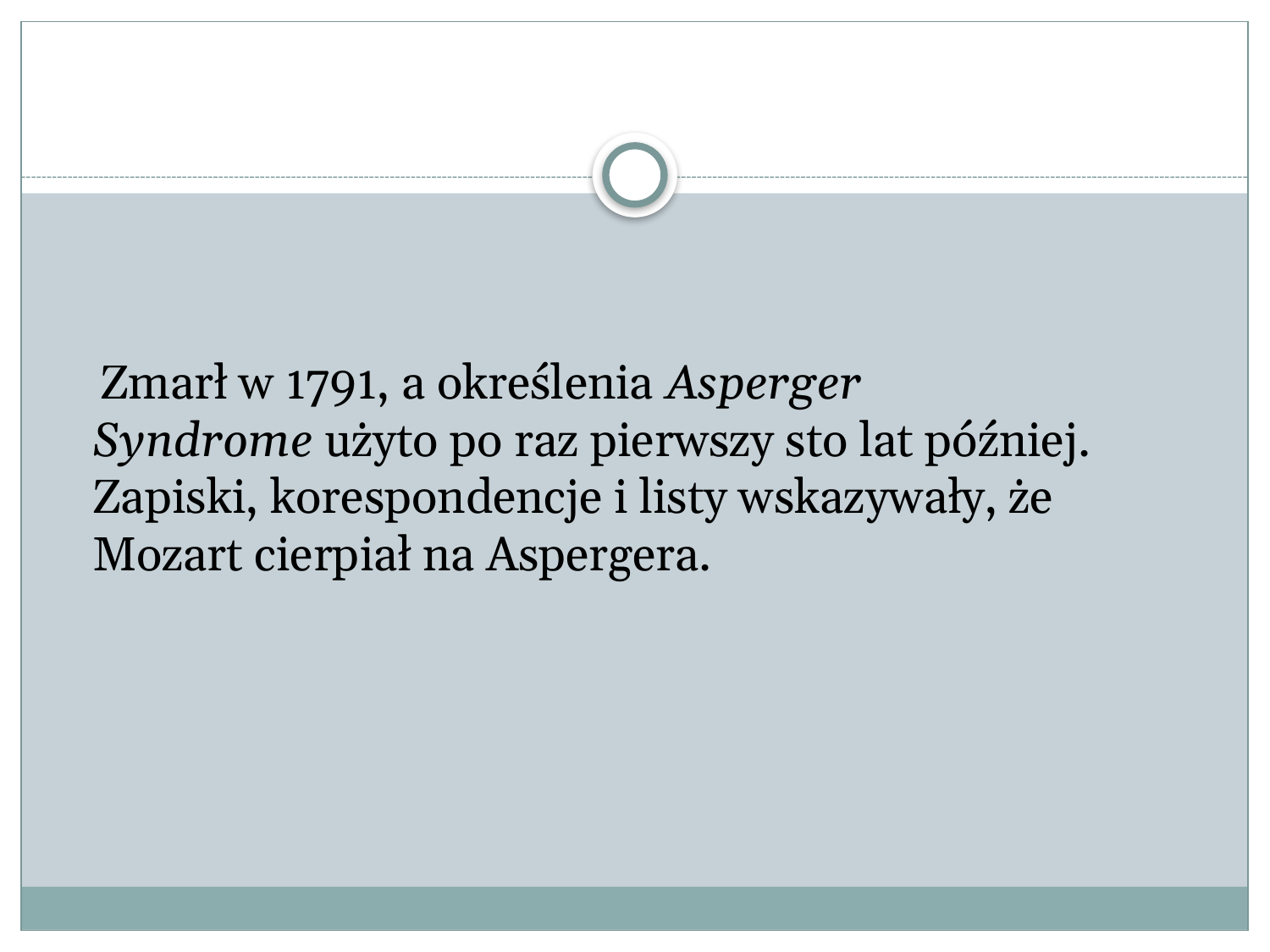

#

    Zmarł w 1791, a określenia Asperger Syndrome użyto po raz pierwszy sto lat później. Zapiski, korespondencje i listy wskazywały, że Mozart cierpiał na Aspergera.